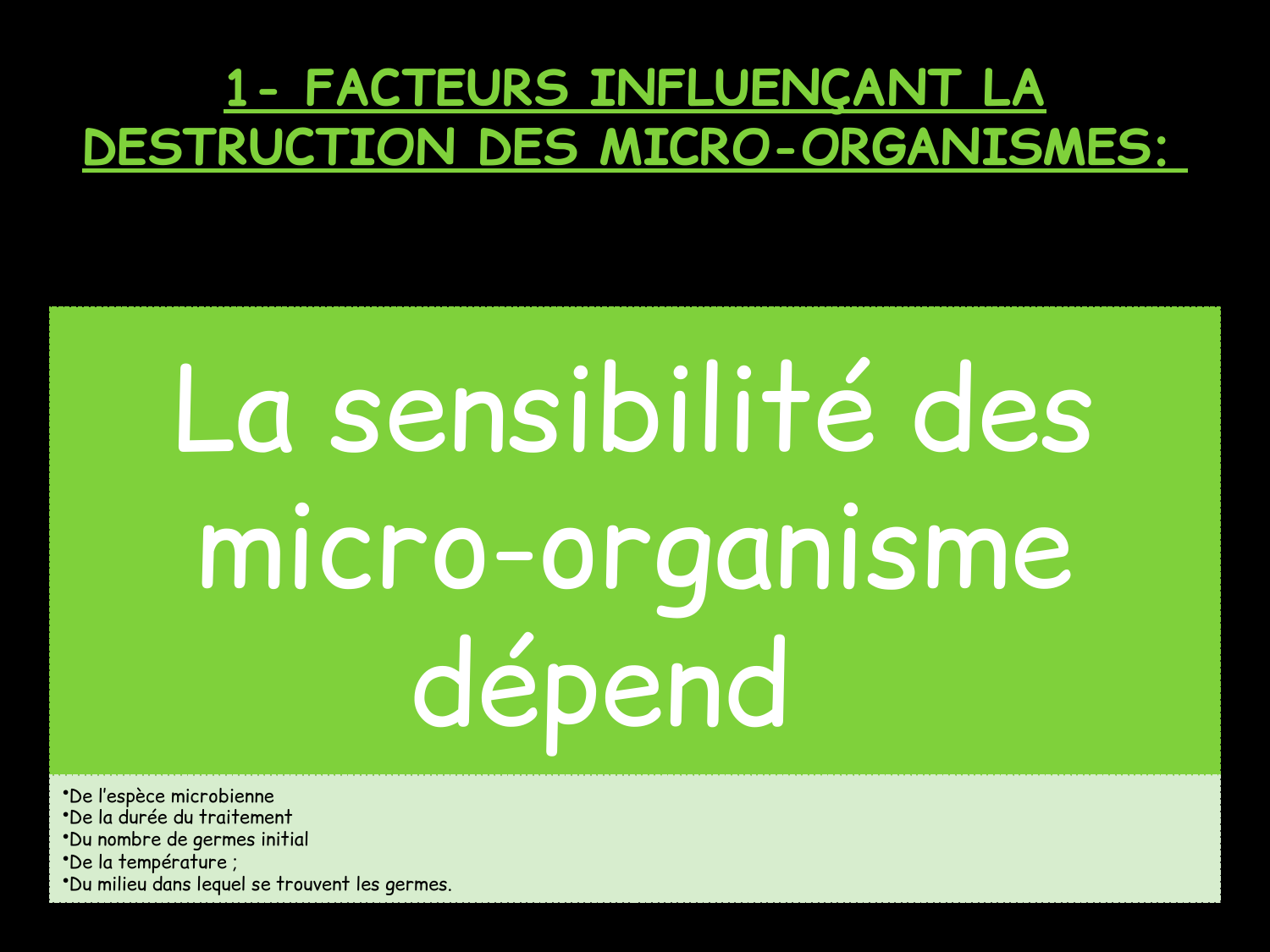

1- FACTEURS INFLUENÇANT LA DESTRUCTION DES MICRO-ORGANISMES:

La sensibilité des micro-organisme dépend
De l’espèce microbienne
De la durée du traitement
Du nombre de germes initial
De la température ;
Du milieu dans lequel se trouvent les germes.